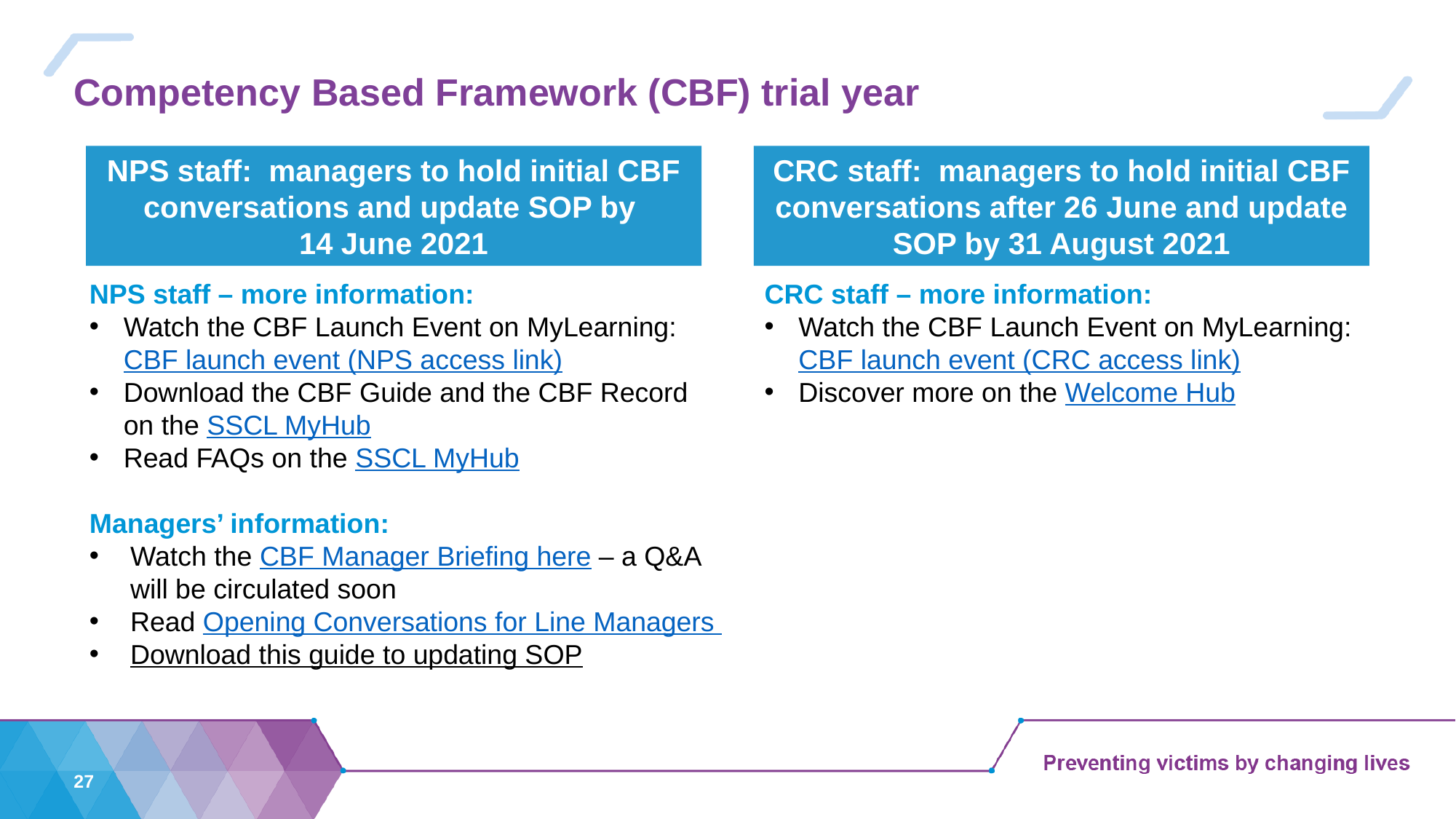

# Competency Based Framework (CBF) trial year
CRC staff:  managers to hold initial CBF conversations after 26 June and update SOP by 31 August 2021
NPS staff:  managers to hold initial CBF conversations and update SOP by
14 June 2021
NPS staff – more information:
Watch the CBF Launch Event on MyLearning: CBF launch event (NPS access link)
Download the CBF Guide and the CBF Record on the SSCL MyHub
Read FAQs on the SSCL MyHub

Managers’ information:
Watch the CBF Manager Briefing here – a Q&A will be circulated soon
Read Opening Conversations for Line Managers
Download this guide to updating SOP
CRC staff – more information:
Watch the CBF Launch Event on MyLearning: CBF launch event (CRC access link)
Discover more on the Welcome Hub
27